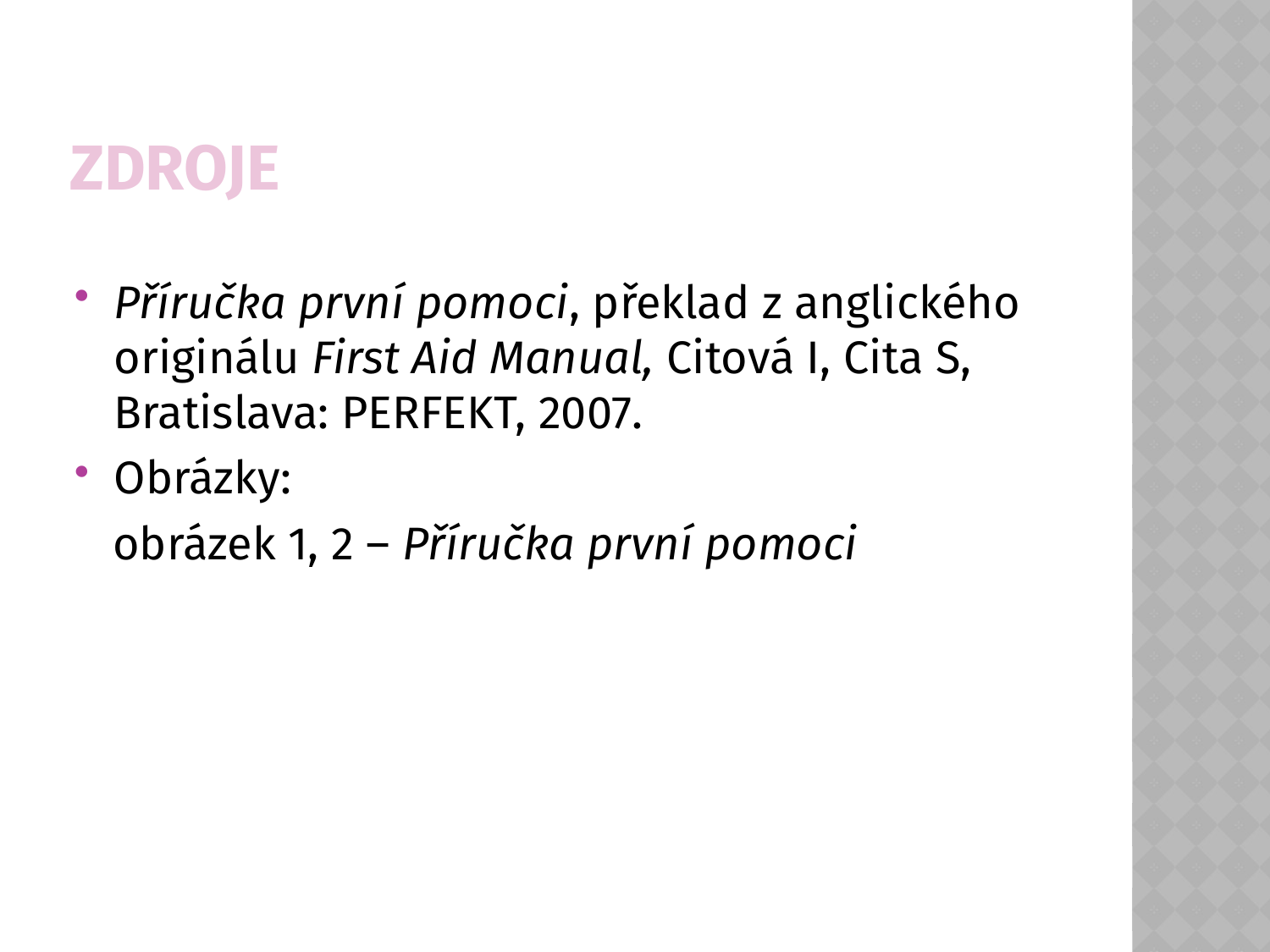

# Zdroje
Příručka první pomoci, překlad z anglického originálu First Aid Manual, Citová I, Cita S, Bratislava: PERFEKT, 2007.
Obrázky:
   obrázek 1, 2 – Příručka první pomoci